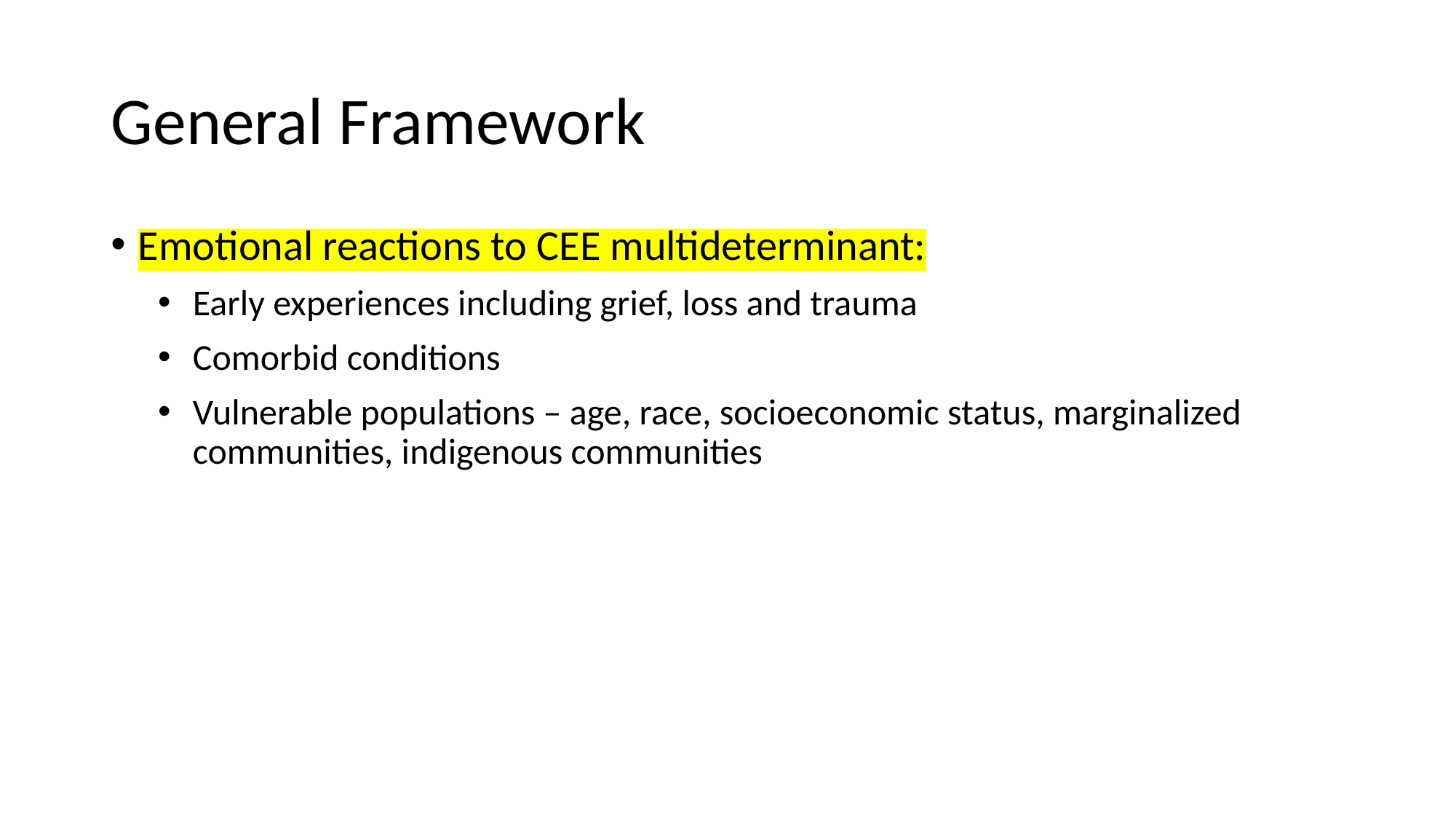

# General Framework
Emotional reactions to CEE multideterminant:
Early experiences including grief, loss and trauma
Comorbid conditions
Vulnerable populations – age, race, socioeconomic status, marginalized communities, indigenous communities